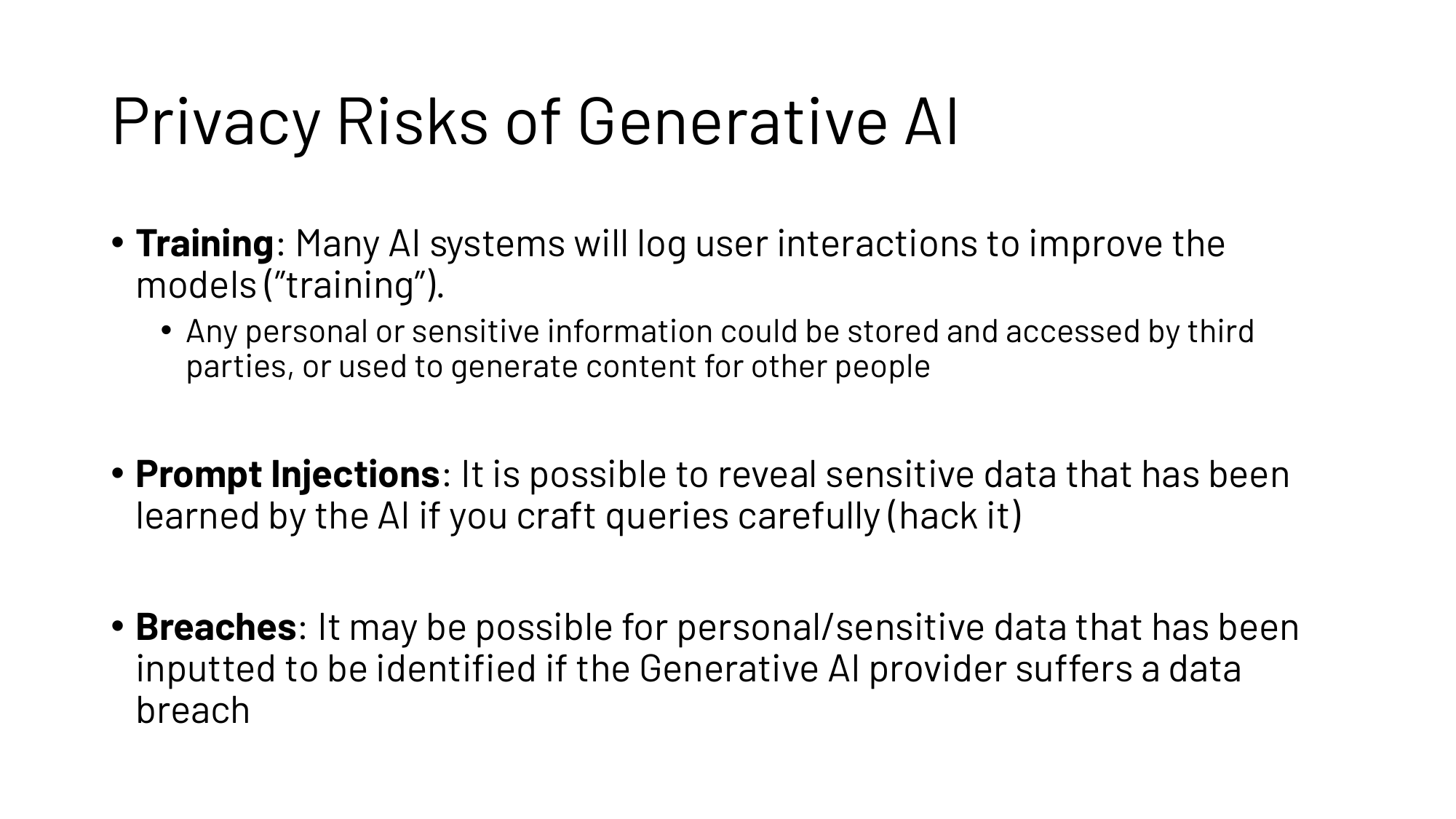

# Privacy Risks of Generative AI
Training: Many AI systems will log user interactions to improve the models (”training”).
Any personal or sensitive information could be stored and accessed by third parties, or used to generate content for other people

Prompt Injections: It is possible to reveal sensitive data that has been learned by the AI if you craft queries carefully (hack it)

Breaches: It may be possible for personal/sensitive data that has been inputted to be identified if the Generative AI provider suffers a data breach